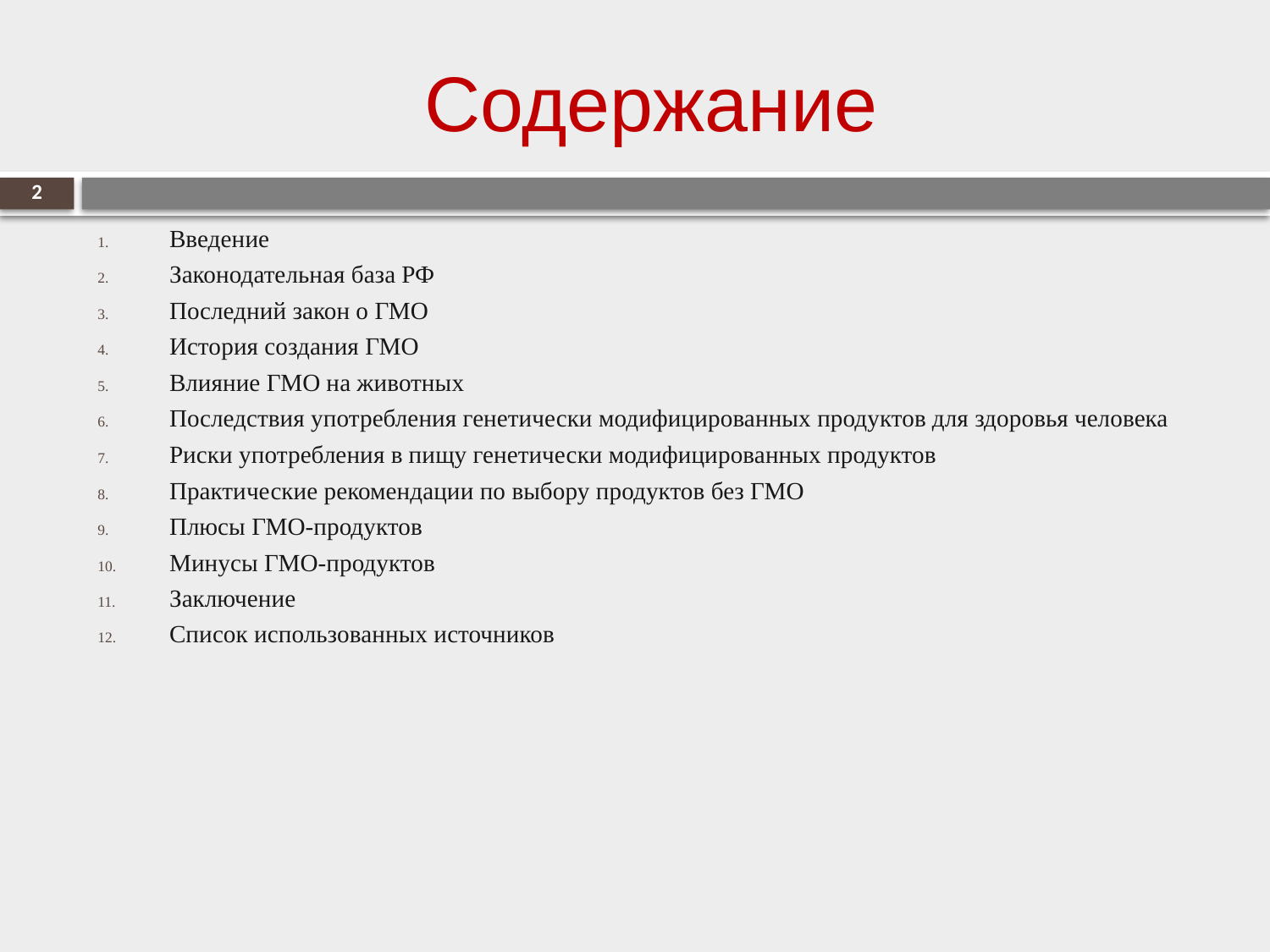

# Содержание
2
Введение
Законодательная база РФ
Последний закон о ГМО
История создания ГМО
Влияние ГМО на животных
Последствия употребления генетически модифицированных продуктов для здоровья человека
Риски употребления в пищу генетически модифицированных продуктов
Практические рекомендации по выбору продуктов без ГМО
Плюсы ГМО-продуктов
Минусы ГМО-продуктов
Заключение
Список использованных источников